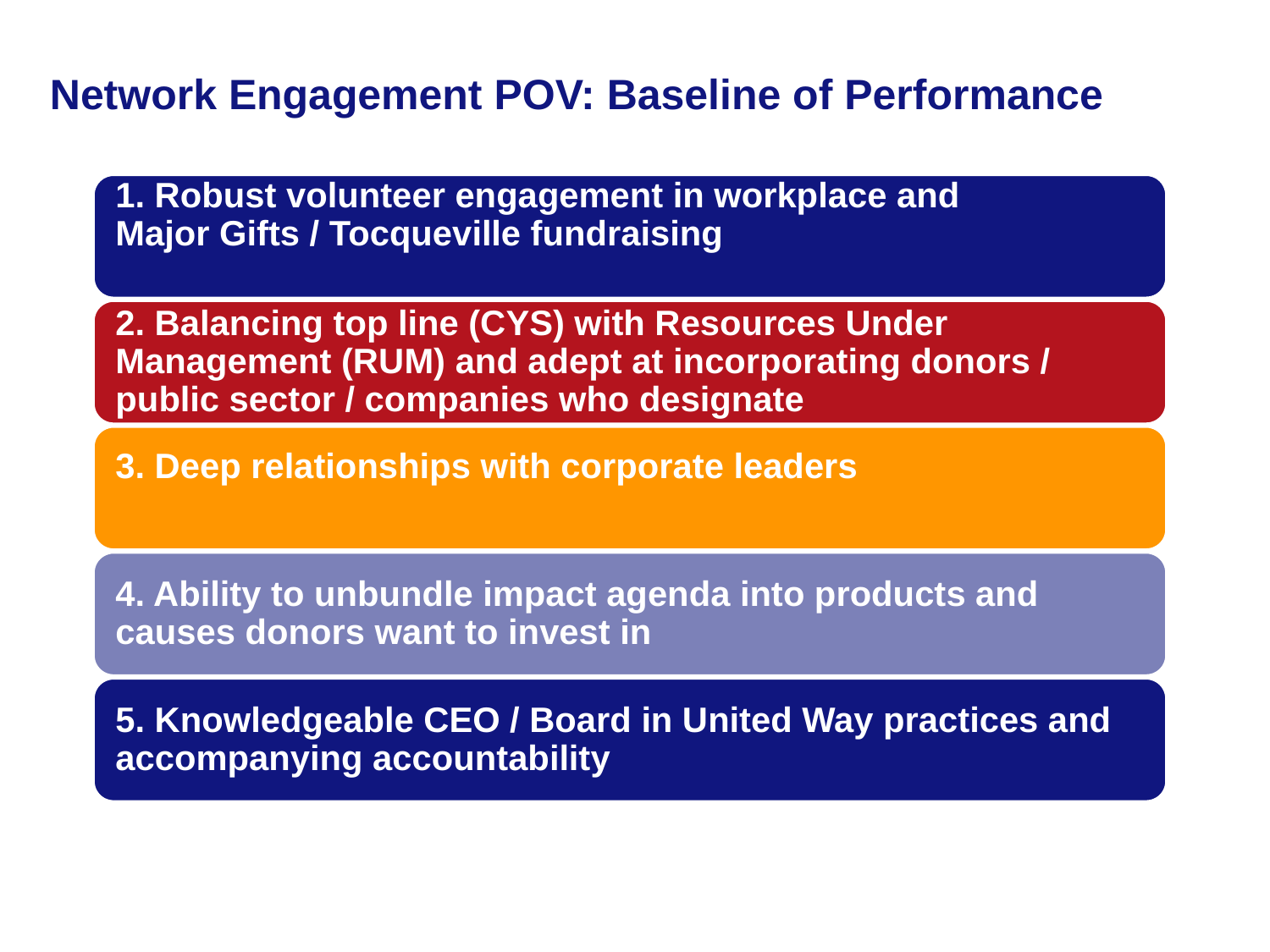

# Network Engagement POV: Baseline of Performance
1. Robust volunteer engagement in workplace and
Major Gifts / Tocqueville fundraising
2. Balancing top line (CYS) with Resources Under Management (RUM) and adept at incorporating donors / public sector / companies who designate
3. Deep relationships with corporate leaders
4. Ability to unbundle impact agenda into products and causes donors want to invest in
5. Knowledgeable CEO / Board in United Way practices and accompanying accountability